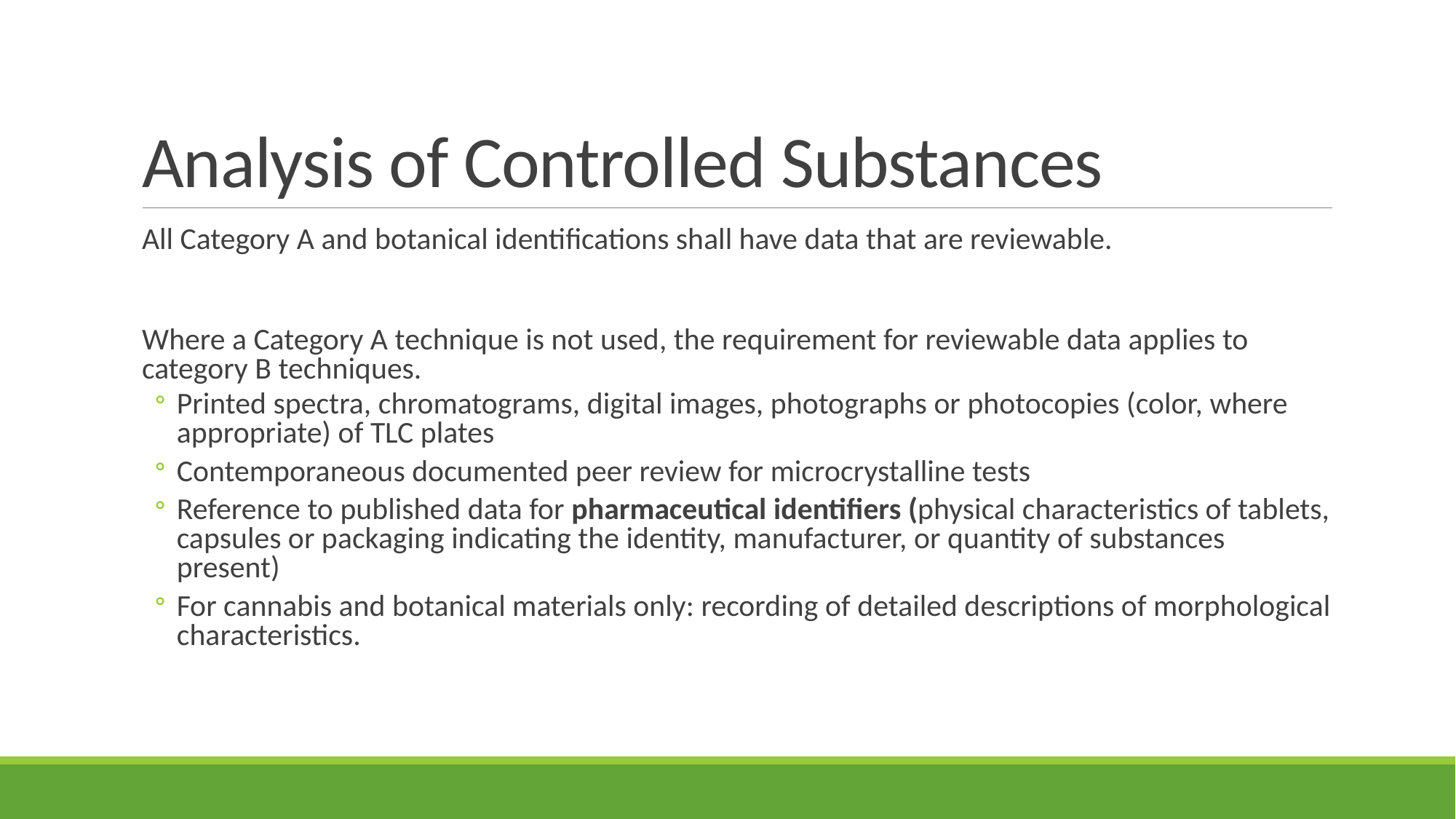

# Analysis of Controlled Substances
All Category A and botanical identifications shall have data that are reviewable.

Where a Category A technique is not used, the requirement for reviewable data applies to category B techniques.
Printed spectra, chromatograms, digital images, photographs or photocopies (color, where appropriate) of TLC plates
Contemporaneous documented peer review for microcrystalline tests
Reference to published data for pharmaceutical identifiers (physical characteristics of tablets, capsules or packaging indicating the identity, manufacturer, or quantity of substances present)
For cannabis and botanical materials only: recording of detailed descriptions of morphological characteristics.